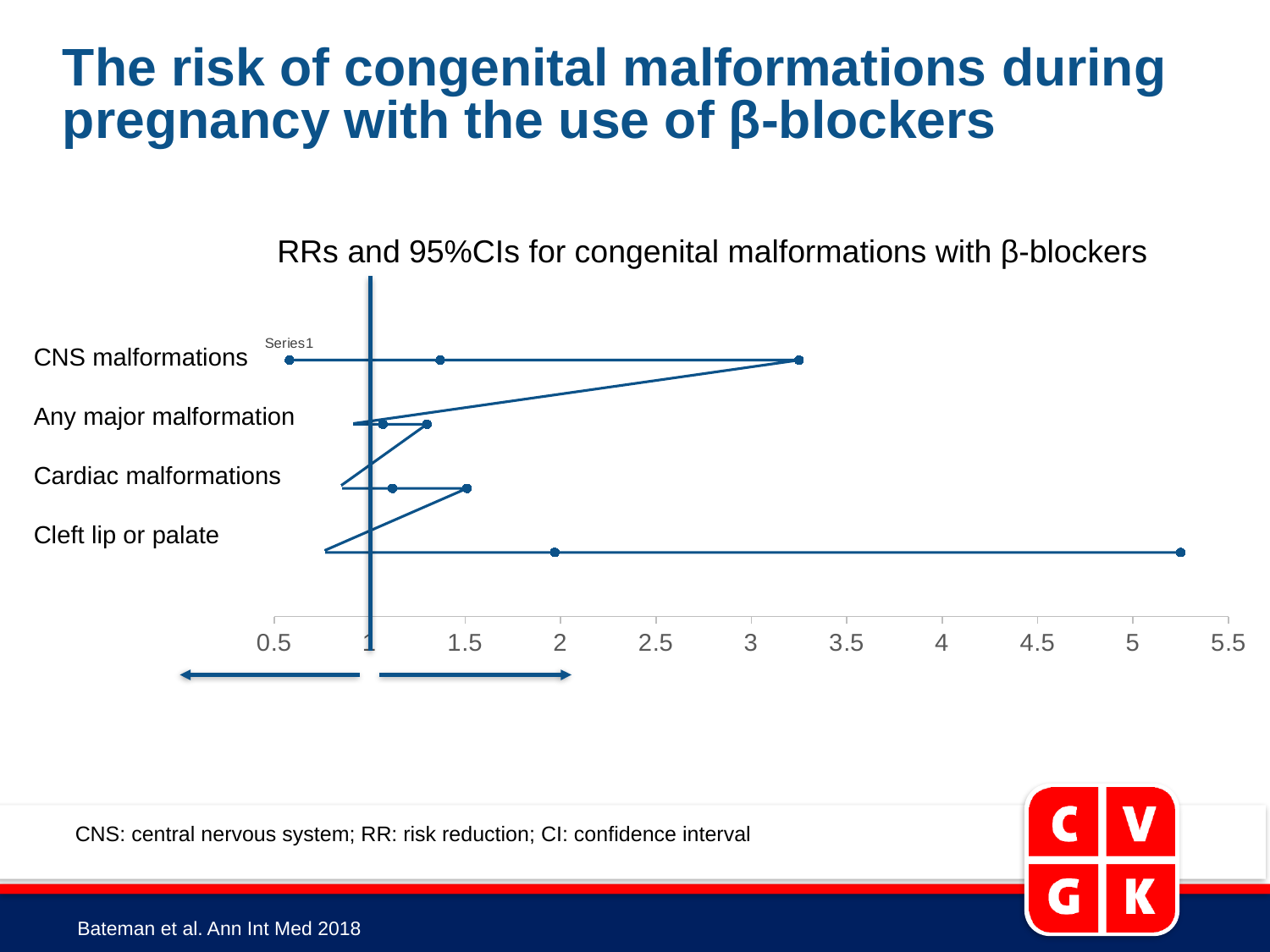

The risk of congenital malformations during pregnancy with the use of β-blockers
RRs and 95%CIs for congenital malformations with β-blockers

### Chart

| Category | Y-Werte |
|---|---|
CNS malformations

Any major malformation

Cardiac malformations

Cleft lip or palate

CNS: central nervous system; RR: risk reduction; CI: confidence interval
Bateman et al. Ann Int Med 2018